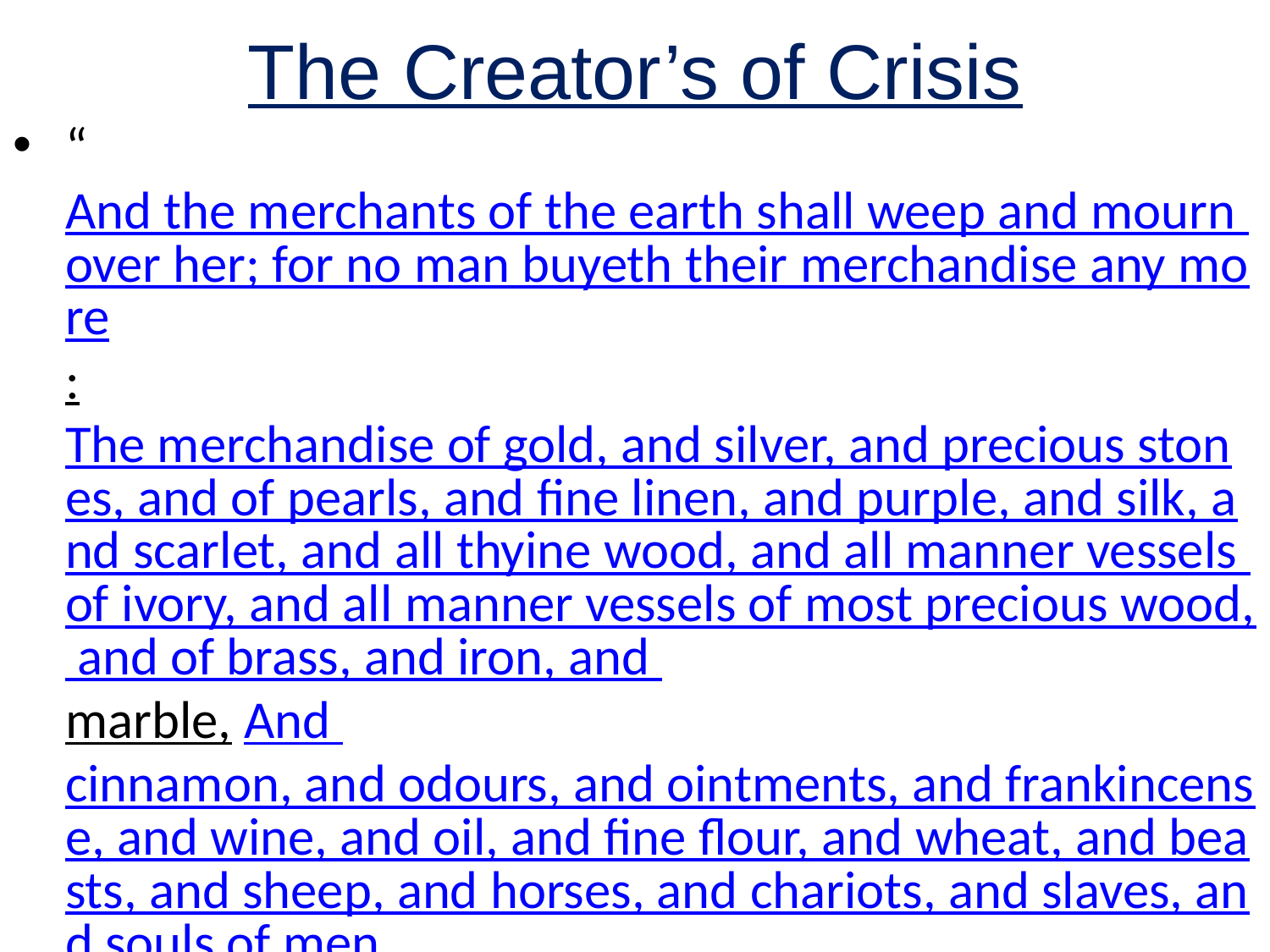

# The Creator’s of Crisis
“And the merchants of the earth shall weep and mourn over her; for no man buyeth their merchandise any more:  The merchandise of gold, and silver, and precious stones, and of pearls, and fine linen, and purple, and silk, and scarlet, and all thyine wood, and all manner vessels of ivory, and all manner vessels of most precious wood, and of brass, and iron, and marble, And cinnamon, and odours, and ointments, and frankincense, and wine, and oil, and fine flour, and wheat, and beasts, and sheep, and horses, and chariots, and slaves, and souls of men.  And the fruits that thy soul lusted after are departed from thee, and all things which were dainty and goodly are departed from thee, and thou shalt find them no more at all.  The merchants of these things, which were made rich by her, shall stand afar off for the fear of her torment, weeping and wailing,  And saying, Alas, alas, that great city, that was clothed in fine linen, and purple, and scarlet, and decked with gold, and precious stones, and pearls!”  Revelation 18:11-16